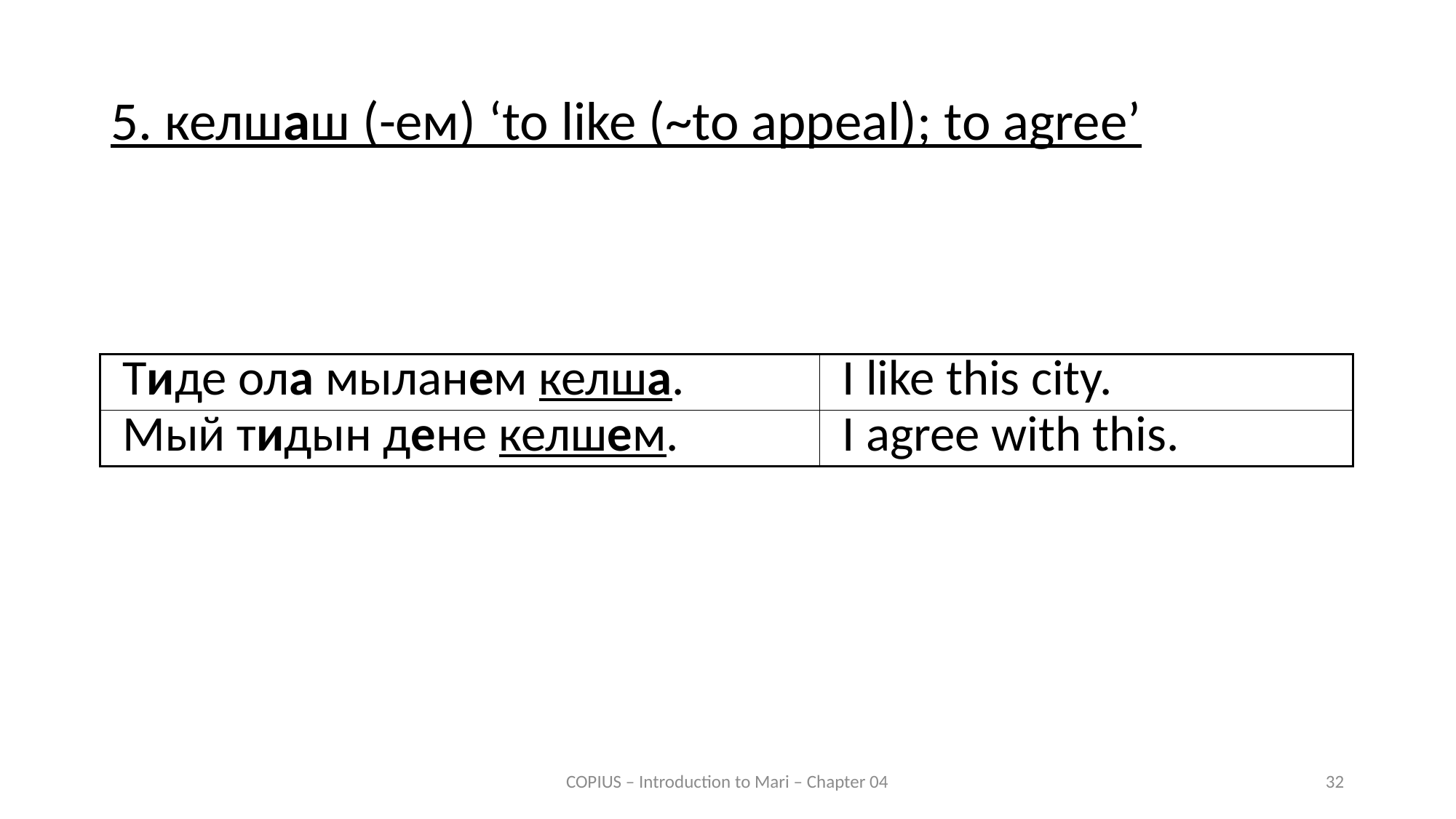

# 5. келшаш (-ем) ‘to like (~to appeal); to agree’
| Тиде ола мыланем келша. | I like this city. |
| --- | --- |
| Мый тидын дене келшем. | I agree with this. |
COPIUS – Introduction to Mari – Chapter 04
32